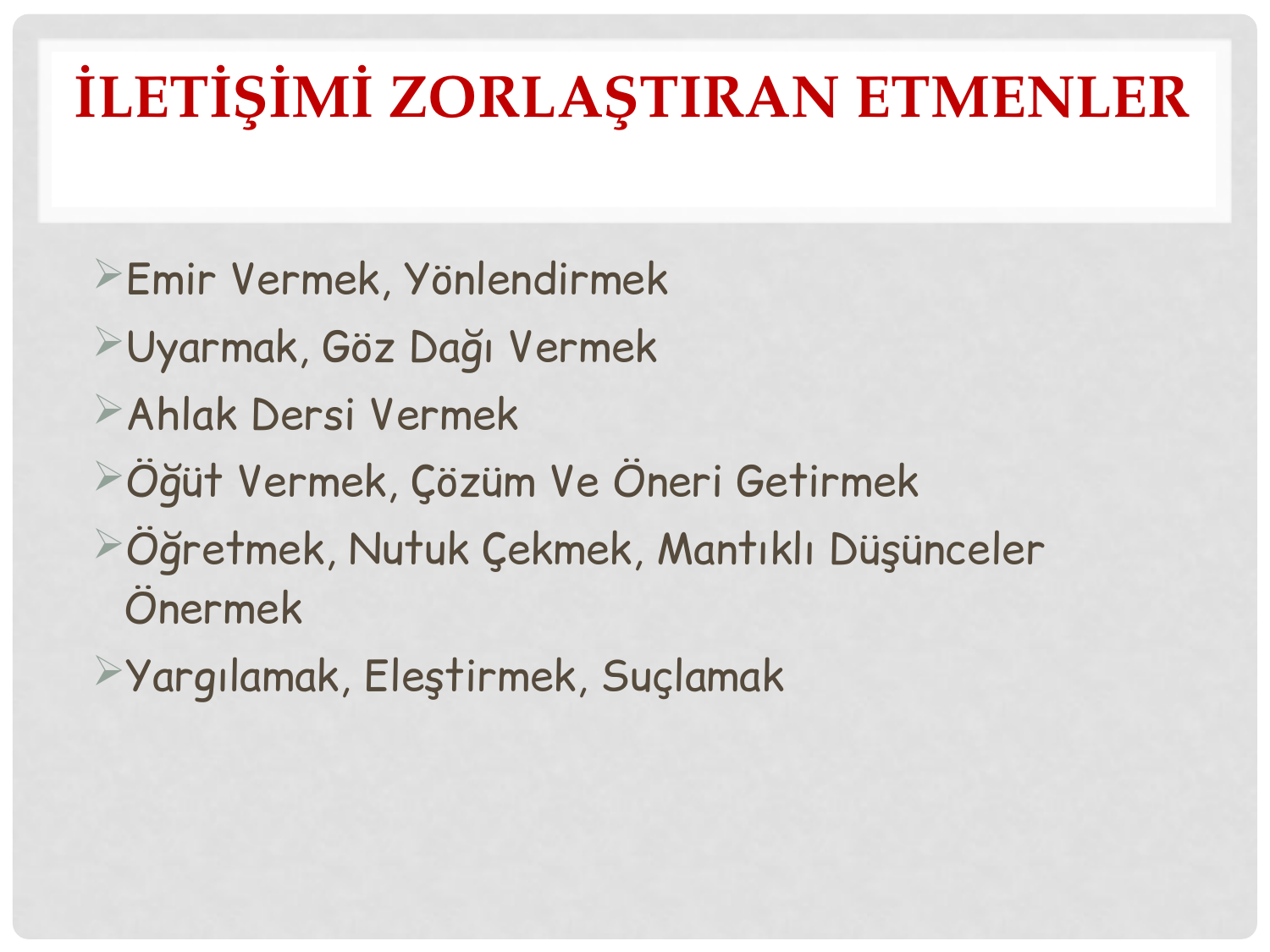

# İLETİŞİMİ ZORLAŞTIRAN ETMENLER
Emir Vermek, Yönlendirmek
Uyarmak, Göz Dağı Vermek
Ahlak Dersi Vermek
Öğüt Vermek, Çözüm Ve Öneri Getirmek
Öğretmek, Nutuk Çekmek, Mantıklı Düşünceler Önermek
Yargılamak, Eleştirmek, Suçlamak